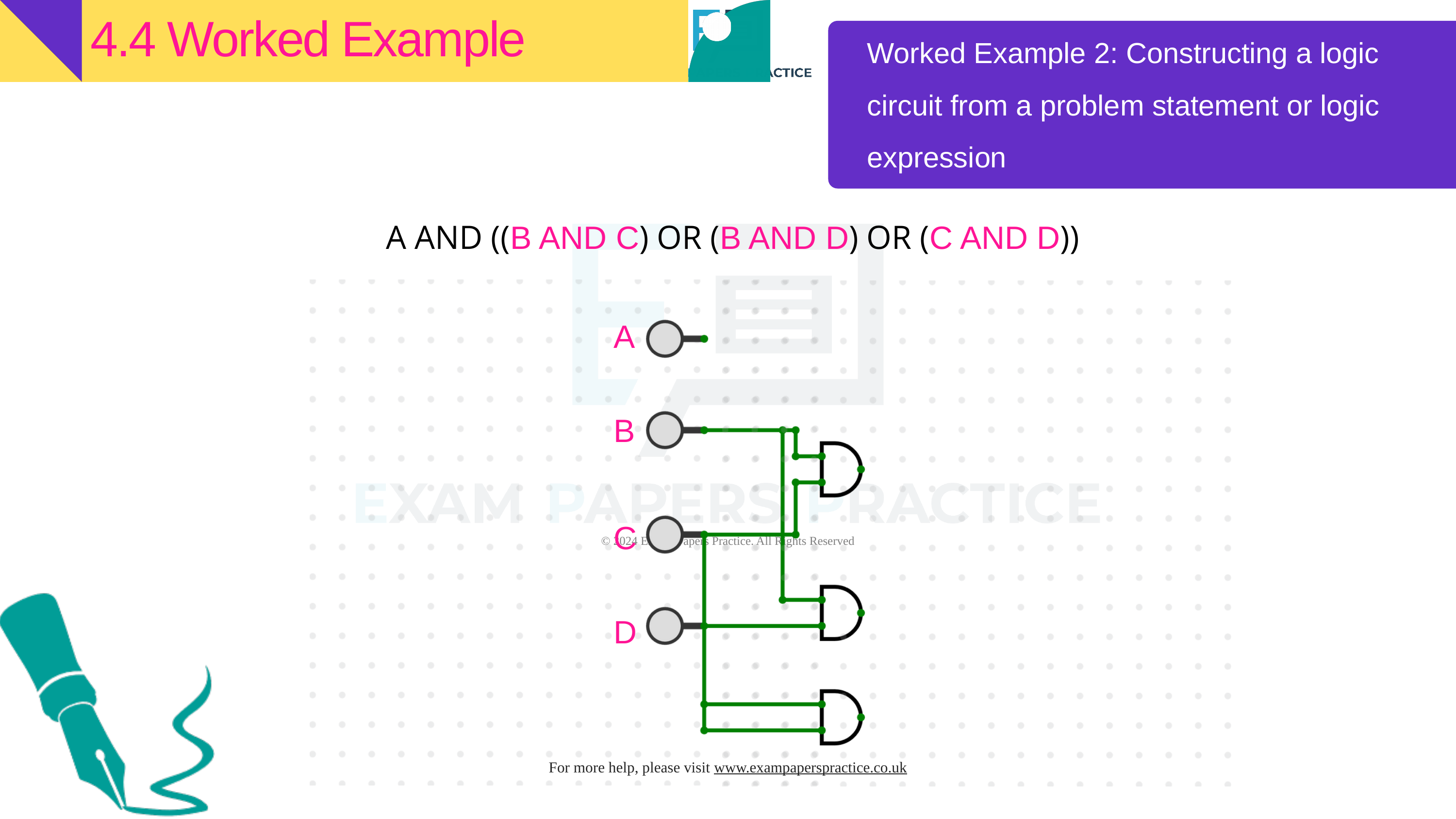

4.4 Worked Example

Worked Example 2: Constructing a logic circuit from a problem statement or logic expression

A AND ((B AND C) OR (B AND D) OR (C AND D))

A
B
C
D